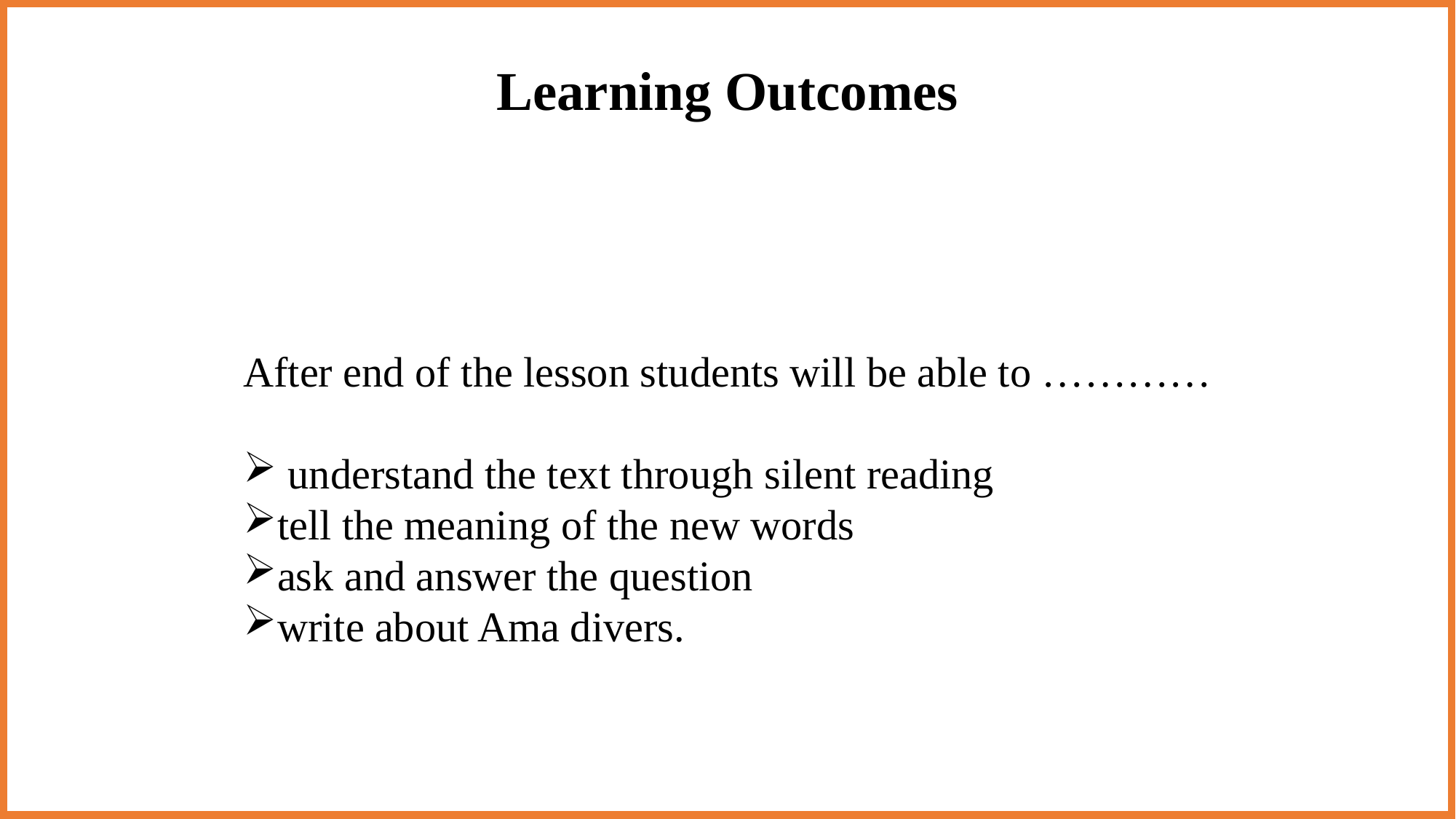

Learning Outcomes
After end of the lesson students will be able to …………

 understand the text through silent reading
tell the meaning of the new words
ask and answer the question
write about Ama divers.